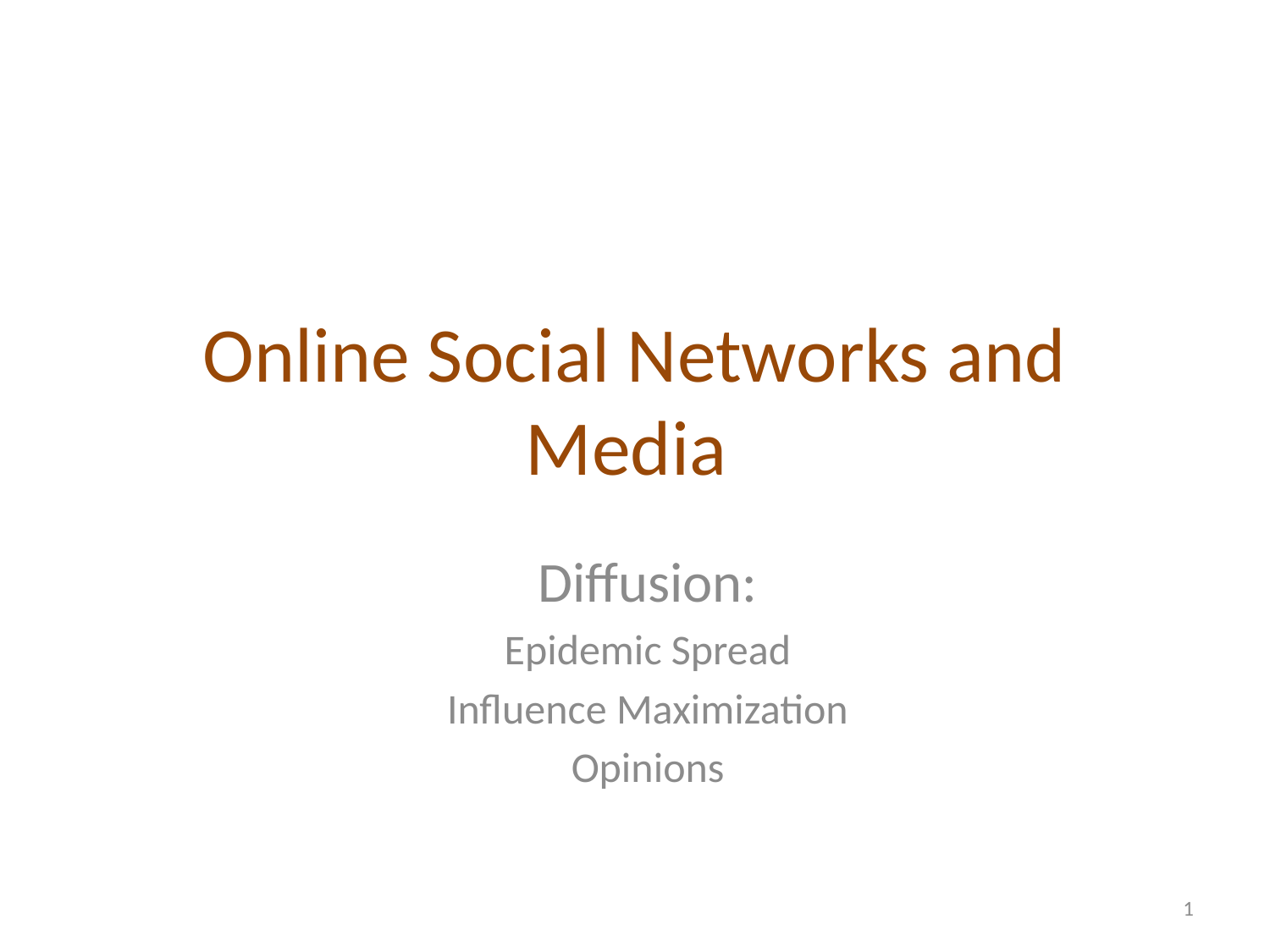

# Online Social Networks and Media
Diffusion:
Epidemic Spread
Influence Maximization
Opinions

1